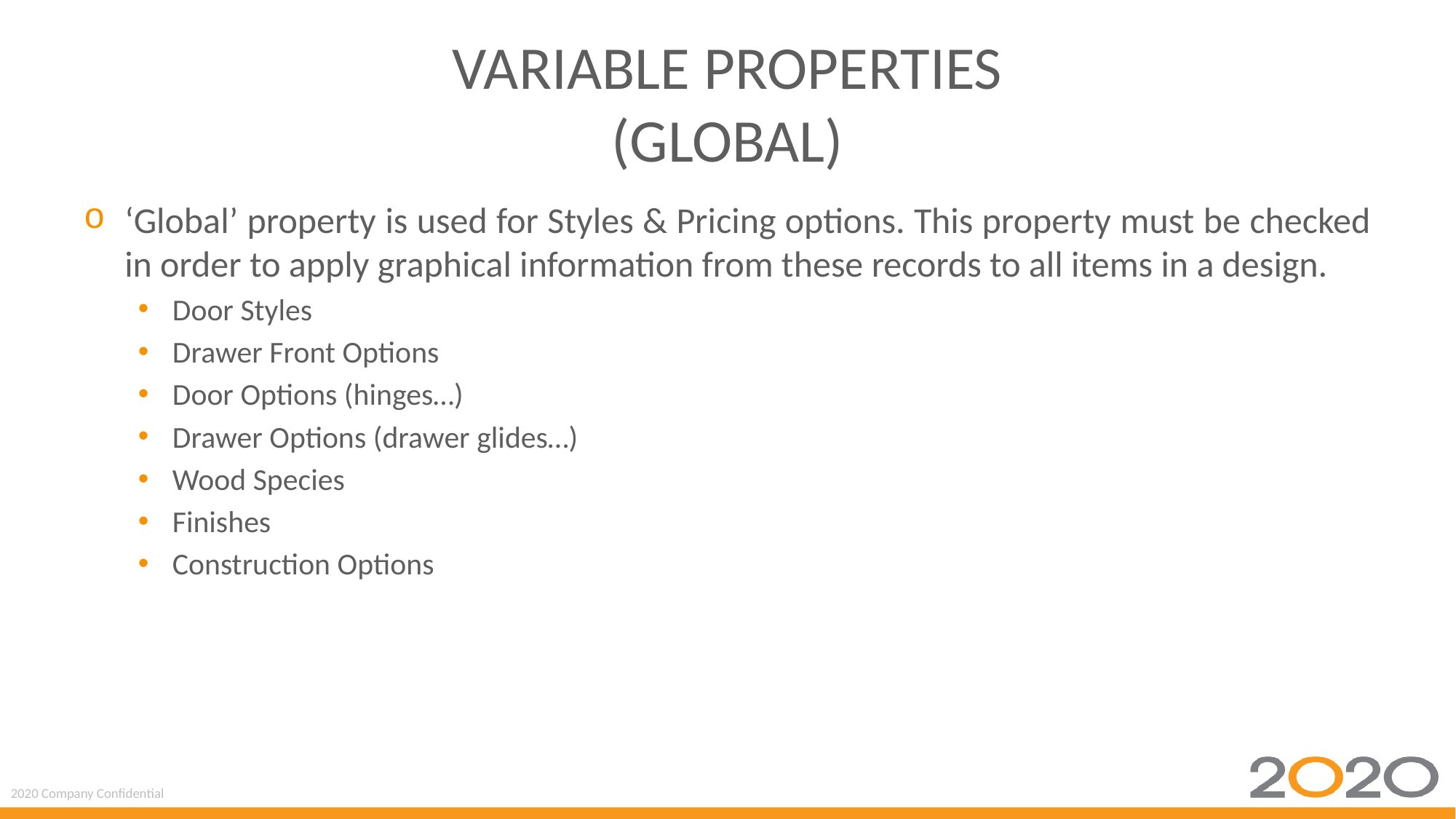

# Variable Properties (Global)
‘Global’ property is used for Styles & Pricing options. This property must be checked in order to apply graphical information from these records to all items in a design.
Door Styles
Drawer Front Options
Door Options (hinges…)
Drawer Options (drawer glides…)
Wood Species
Finishes
Construction Options